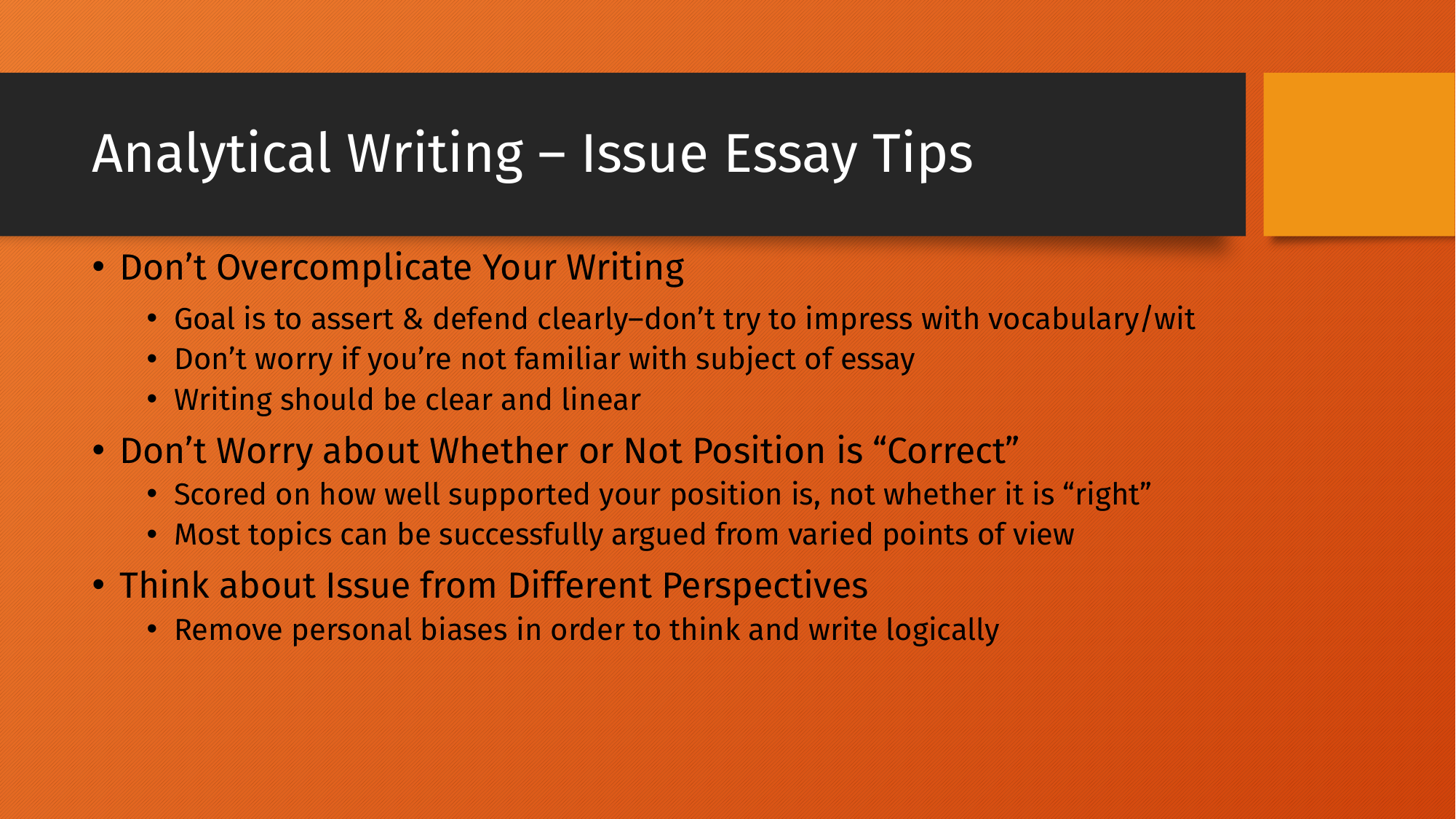

# Analytical Writing – Issue Essay Tips
Don’t Overcomplicate Your Writing
Goal is to assert & defend clearly–don’t try to impress with vocabulary/wit
Don’t worry if you’re not familiar with subject of essay
Writing should be clear and linear
Don’t Worry about Whether or Not Position is “Correct”
Scored on how well supported your position is, not whether it is “right”
Most topics can be successfully argued from varied points of view
Think about Issue from Different Perspectives
Remove personal biases in order to think and write logically